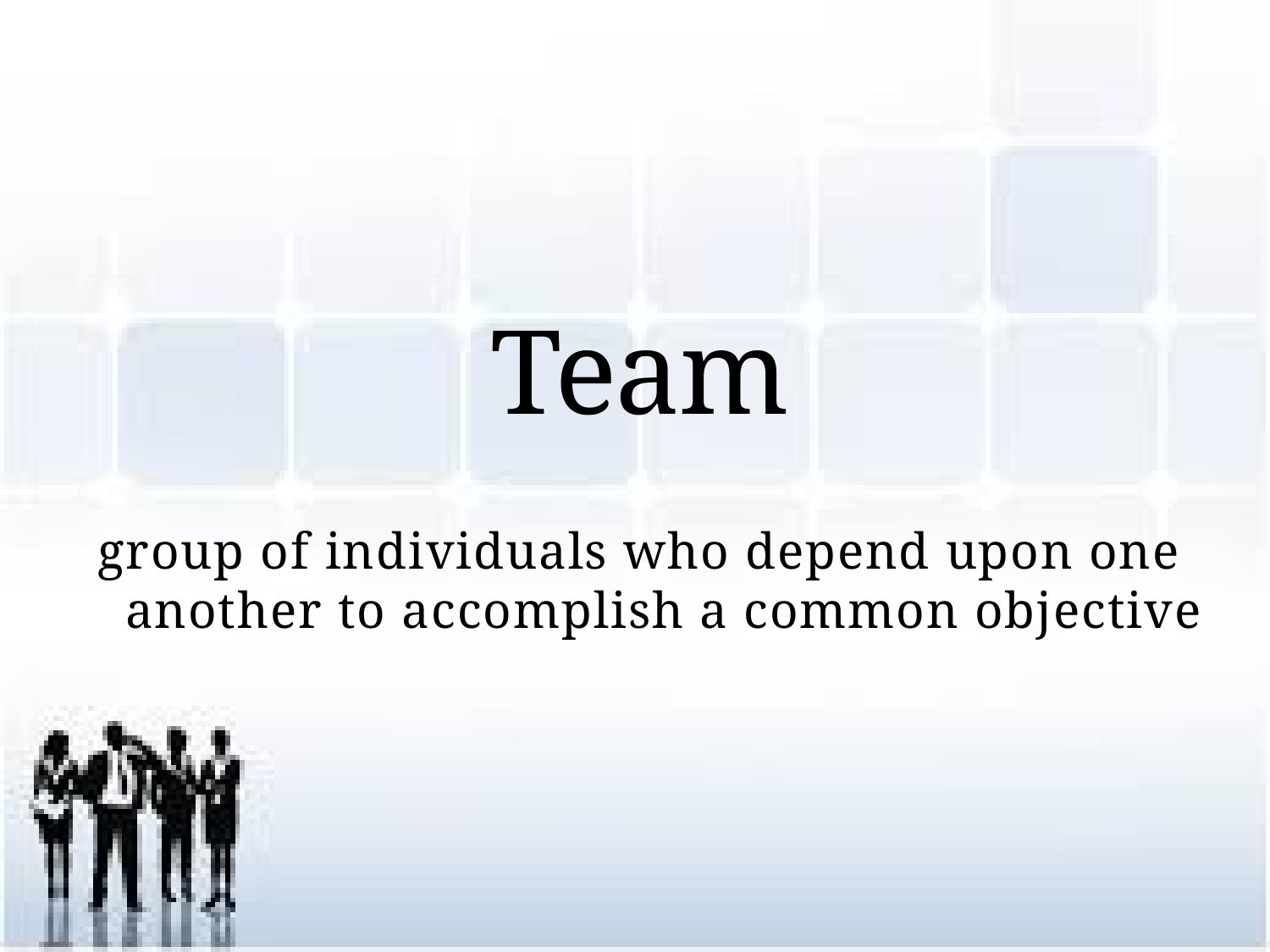

# Team
group of individuals who depend upon one another to accomplish a common objective